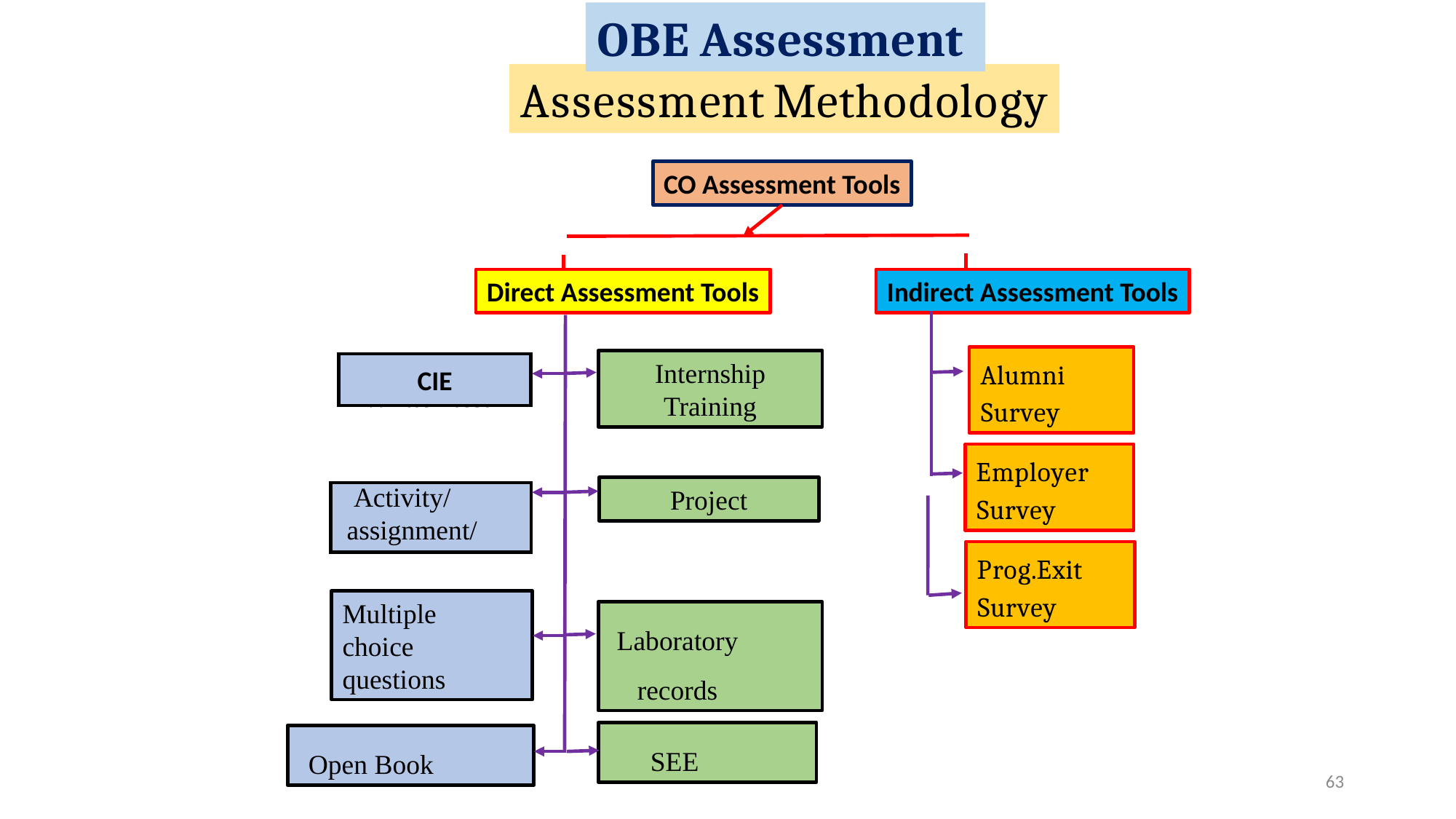

OBE Assessment
Assessment Methodology
CO Assessment Tools
Direct Assessment Tools
Indirect Assessment Tools
Alumni Survey
Internship Training
CIE
Employer Survey
                Activity/
               assignment/

Project
Prog.Exit  Survey
Multiple choice questions
Laboratory records
SEE
Open Book
Written test

63